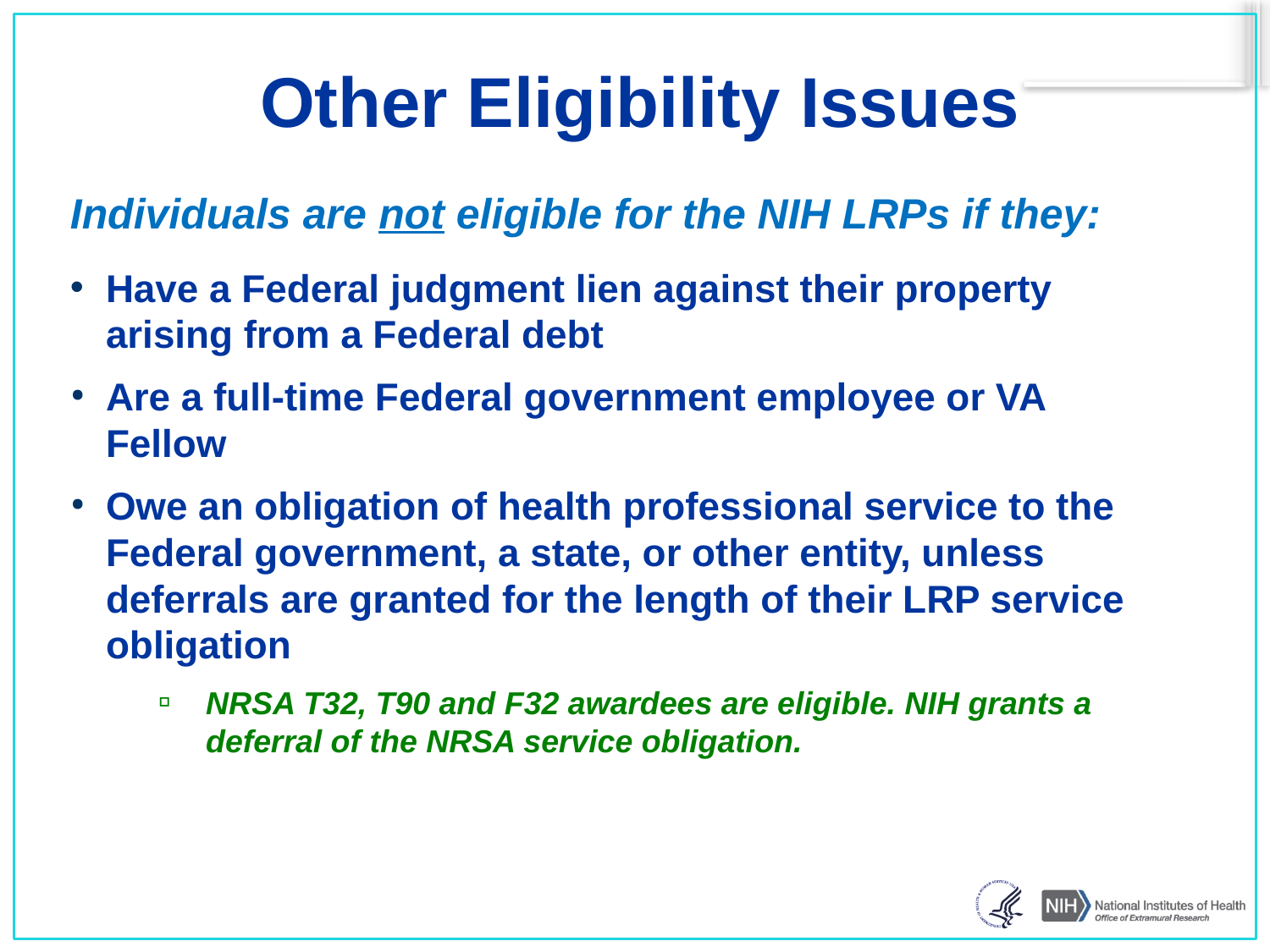

# Other Eligibility Issues
Individuals are not eligible for the NIH LRPs if they:
Have a Federal judgment lien against their property arising from a Federal debt
Are a full-time Federal government employee or VA Fellow
Owe an obligation of health professional service to the Federal government, a state, or other entity, unless deferrals are granted for the length of their LRP service obligation
NRSA T32, T90 and F32 awardees are eligible. NIH grants a deferral of the NRSA service obligation.